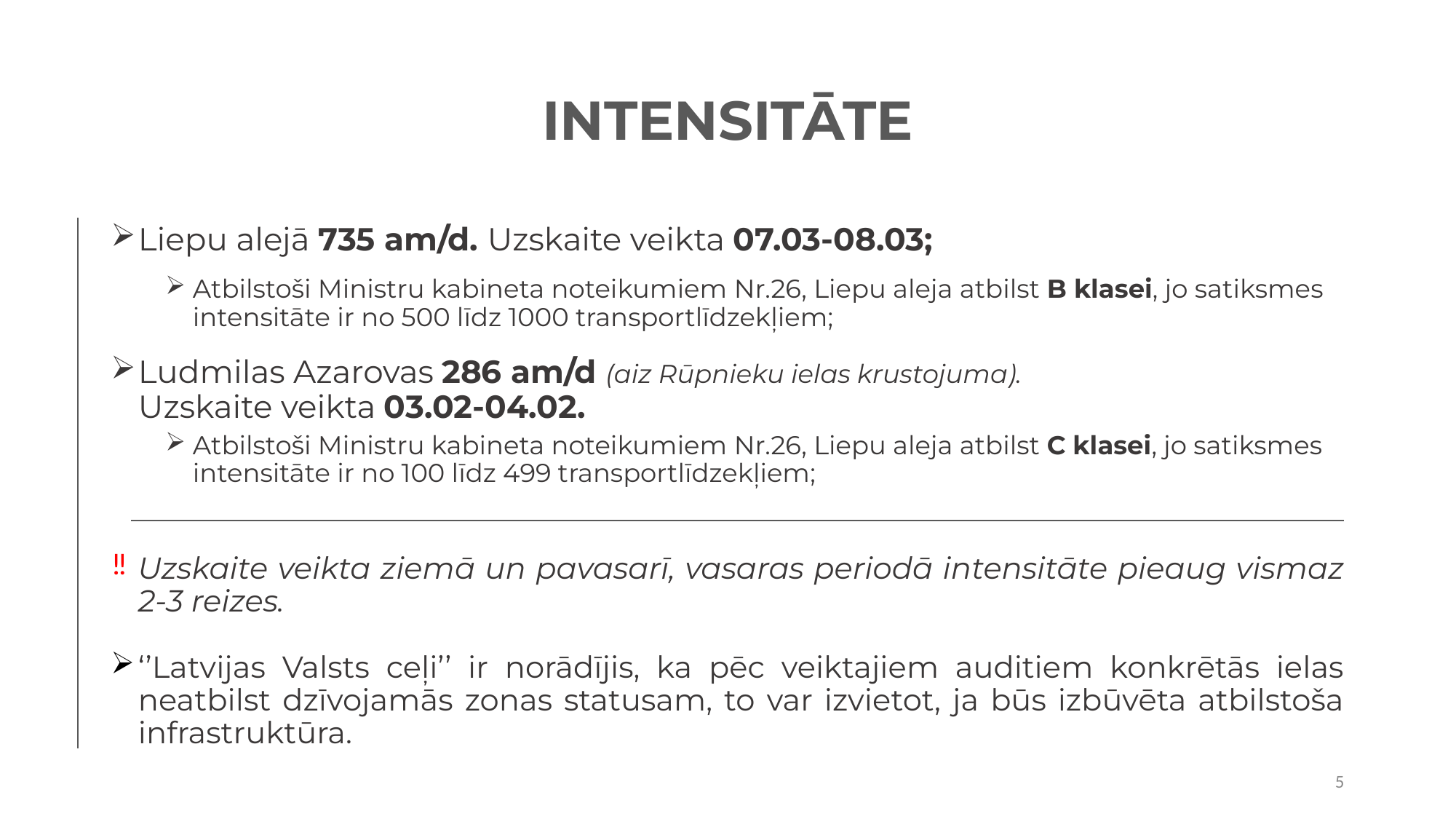

# Intensitāte
Liepu alejā 735 am/d. Uzskaite veikta 07.03-08.03;
Atbilstoši Ministru kabineta noteikumiem Nr.26, Liepu aleja atbilst B klasei, jo satiksmes intensitāte ir no 500 līdz 1000 transportlīdzekļiem;
Ludmilas Azarovas 286 am/d (aiz Rūpnieku ielas krustojuma).
Uzskaite veikta 03.02-04.02.
Atbilstoši Ministru kabineta noteikumiem Nr.26, Liepu aleja atbilst C klasei, jo satiksmes intensitāte ir no 100 līdz 499 transportlīdzekļiem;

Uzskaite veikta ziemā un pavasarī, vasaras periodā intensitāte pieaug vismaz 2-3 reizes.
‘’Latvijas Valsts ceļi’’ ir norādījis, ka pēc veiktajiem auditiem konkrētās ielas neatbilst dzīvojamās zonas statusam, to var izvietot, ja būs izbūvēta atbilstoša infrastruktūra.

5